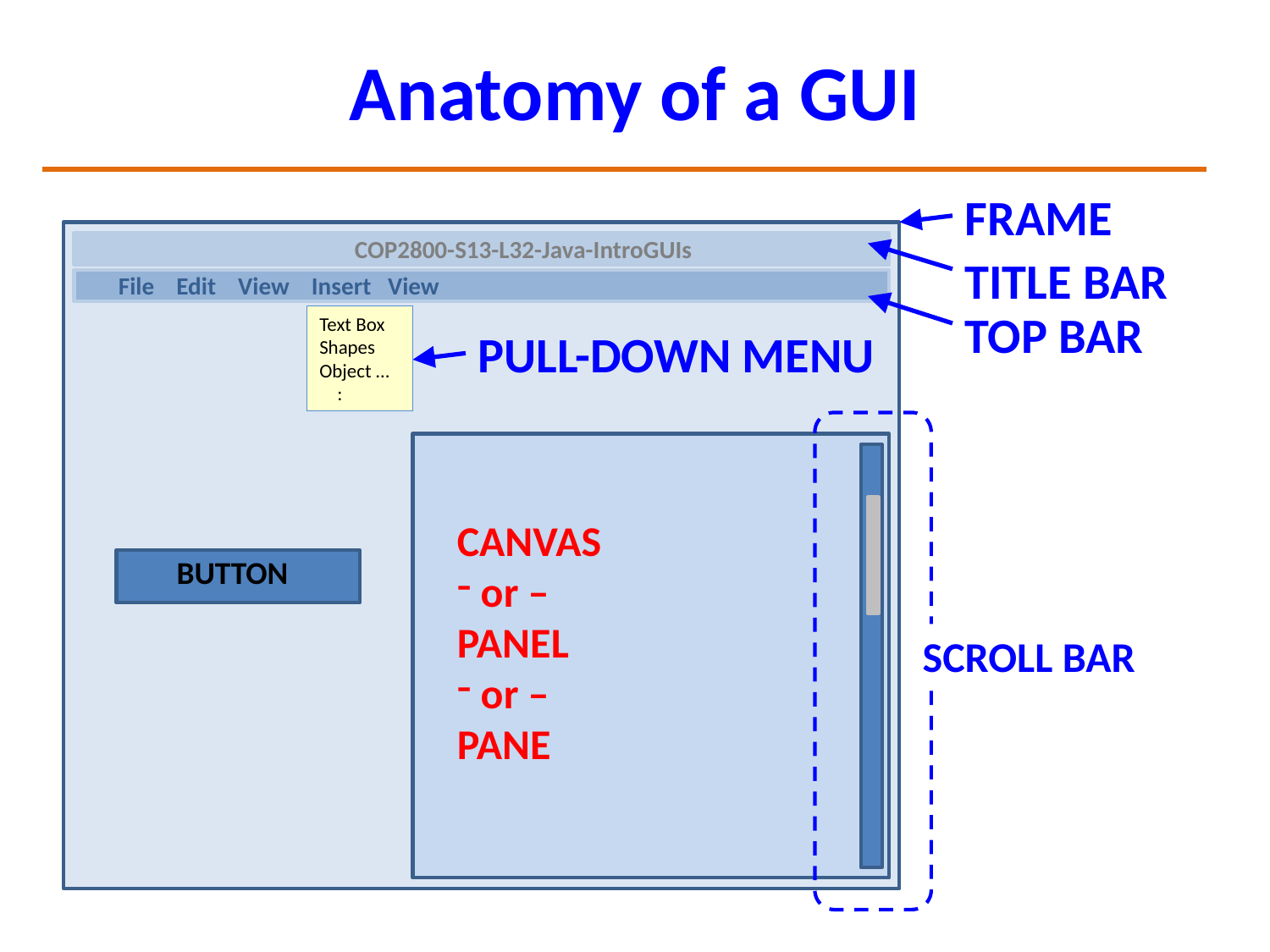

# Anatomy of a GUI
FRAME

COP2800-S13-L32-Java-IntroGUIs

TITLE BAR
File    Edit    View    Insert   View

TOP BAR
Text Box
Shapes
Object …
    :
PULL-DOWN MENU

SCROLL BAR

CANVAS
 or –
PANEL
 or –
PANE
BUTTON